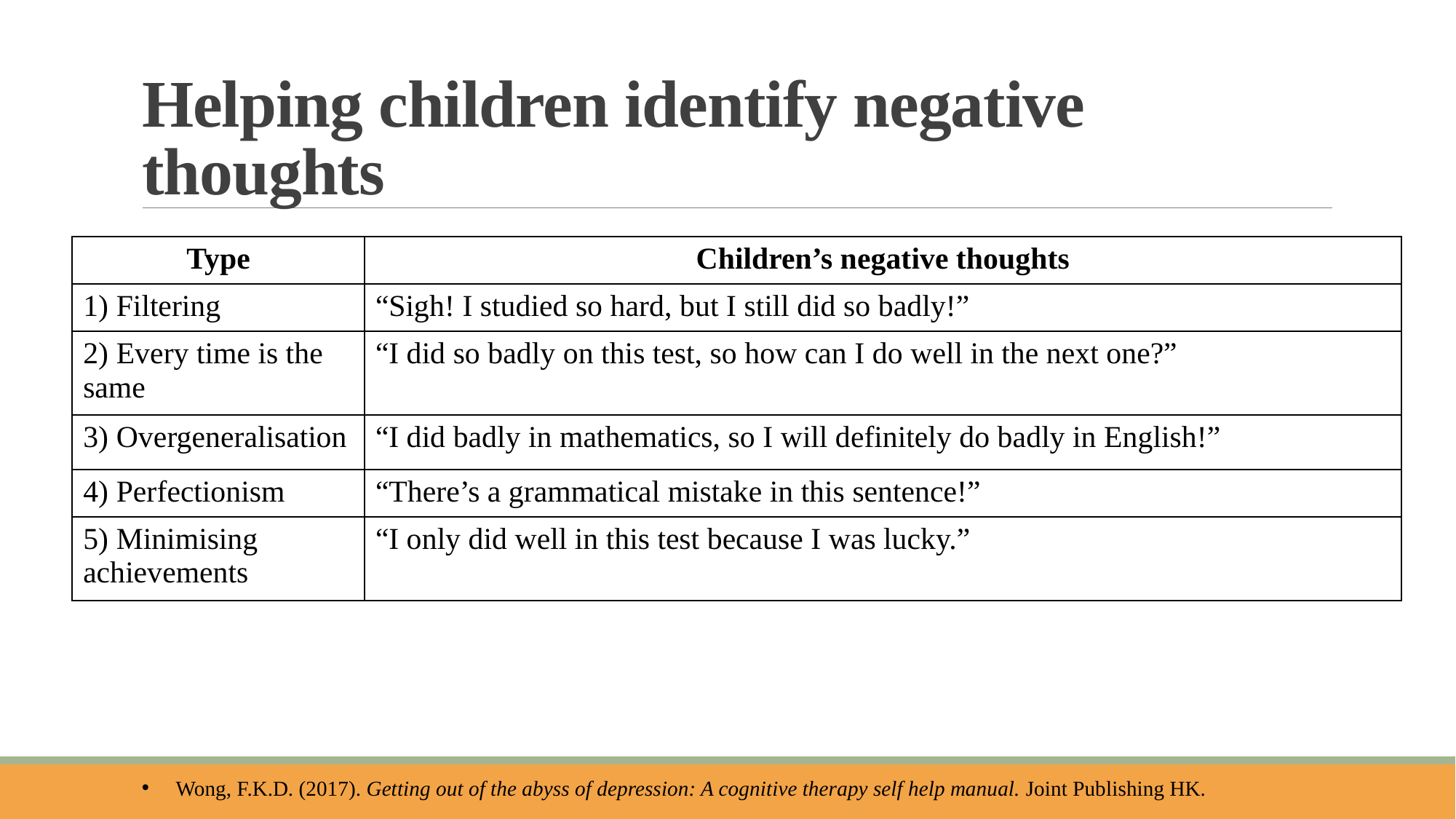

# Helping children identify negative thoughts
| Type | Children’s negative thoughts |
| --- | --- |
| 1) Filtering | “Sigh! I studied so hard, but I still did so badly!” |
| 2) Every time is the same | “I did so badly on this test, so how can I do well in the next one?” |
| 3) Overgeneralisation | “I did badly in mathematics, so I will definitely do badly in English!” |
| 4) Perfectionism | “There’s a grammatical mistake in this sentence!” |
| 5) Minimising achievements | “I only did well in this test because I was lucky.” |
Wong, F.K.D. (2017). Getting out of the abyss of depression: A cognitive therapy self help manual. Joint Publishing HK.